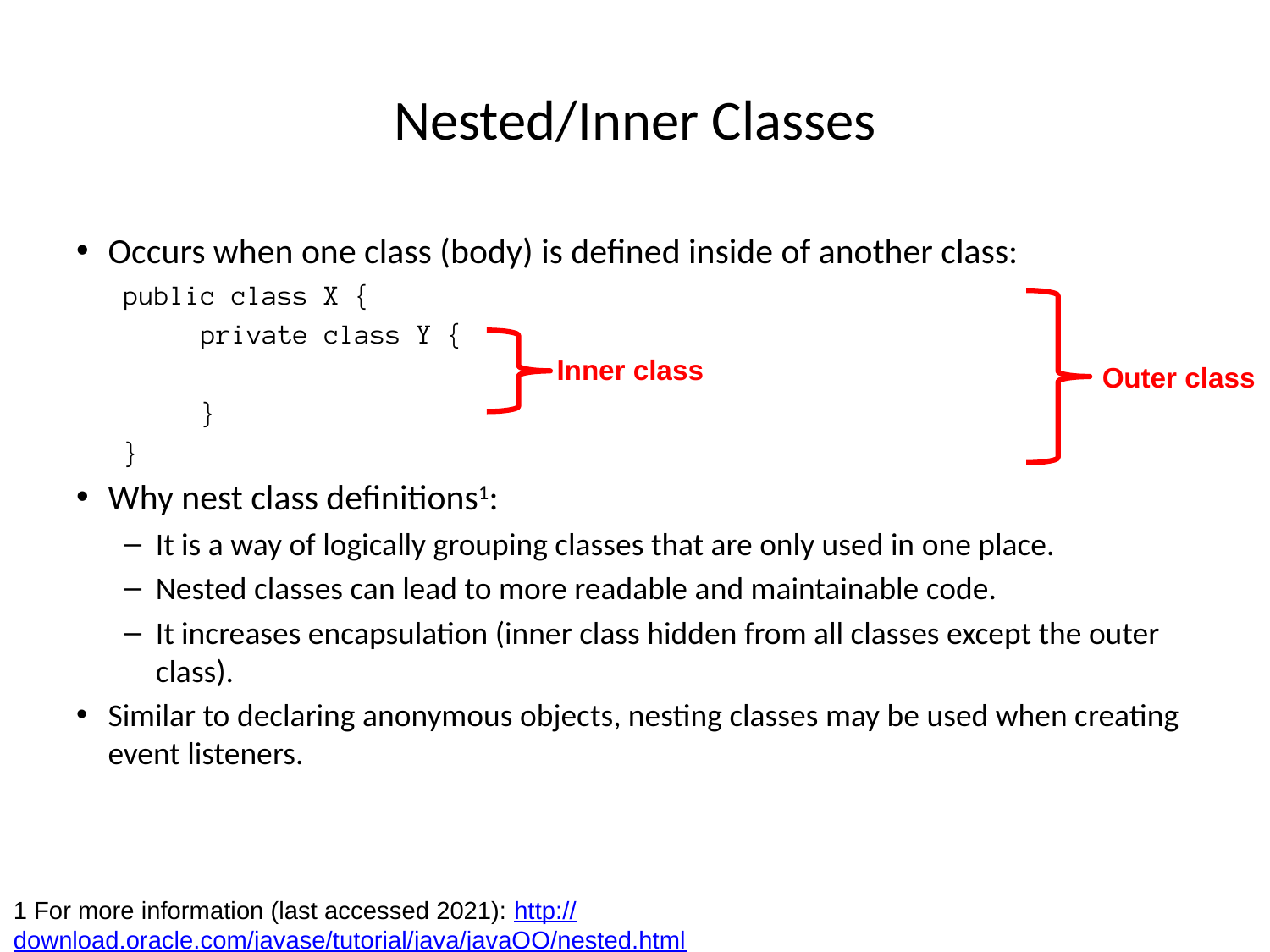

Nested/Inner Classes
Occurs when one class (body) is defined inside of another class:
public class X {
     private class Y {

     }
}
Why nest class definitions1:
It is a way of logically grouping classes that are only used in one place.
Nested classes can lead to more readable and maintainable code.
It increases encapsulation (inner class hidden from all classes except the outer class).
Similar to declaring anonymous objects, nesting classes may be used when creating event listeners.

Outer class

Inner class
1 For more information (last accessed 2021): http://download.oracle.com/javase/tutorial/java/javaOO/nested.html